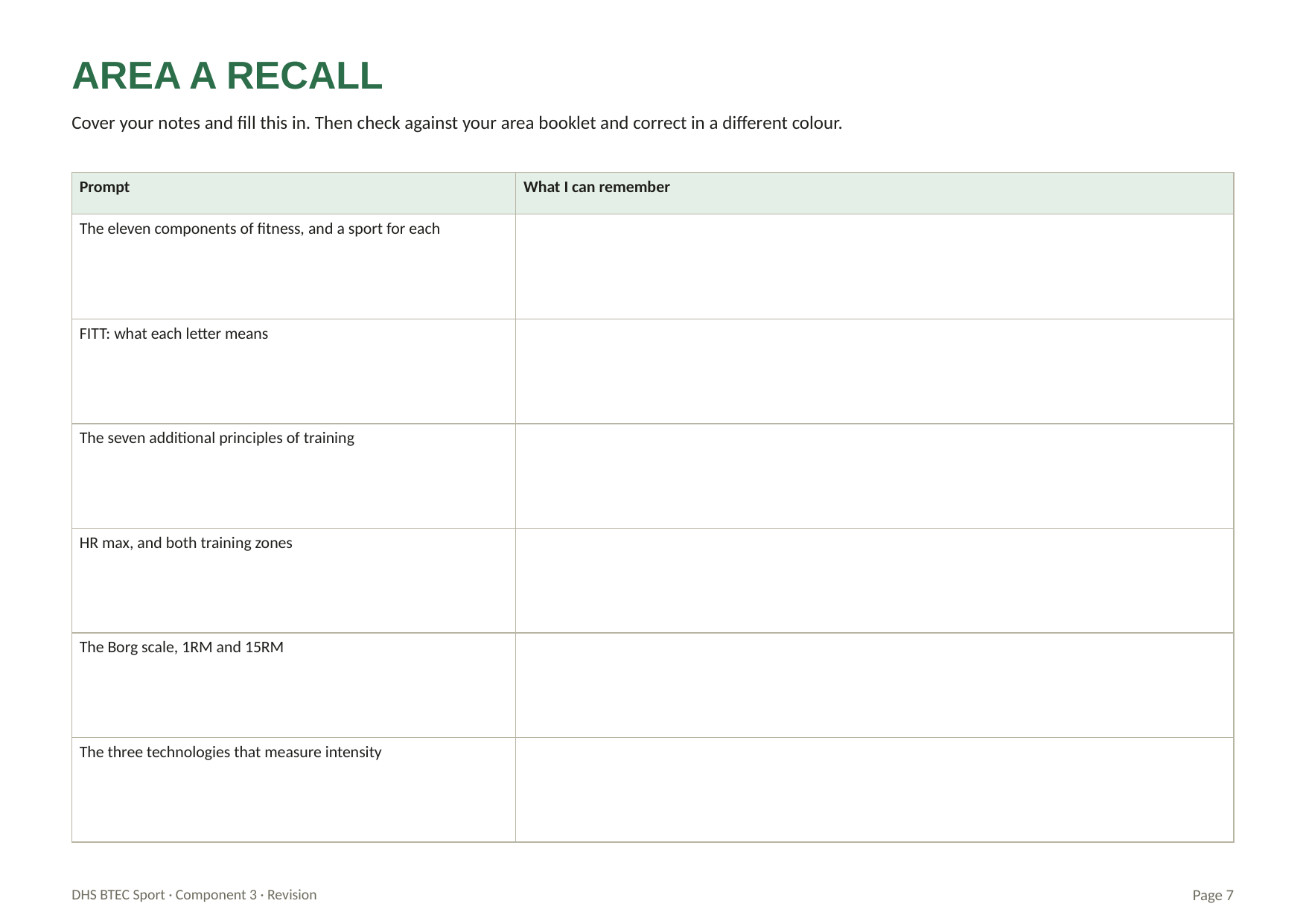

AREA A RECALL
Cover your notes and fill this in. Then check against your area booklet and correct in a different colour.
| Prompt | What I can remember |
| --- | --- |
| The eleven components of fitness, and a sport for each |  |
| FITT: what each letter means |  |
| The seven additional principles of training |  |
| HR max, and both training zones |  |
| The Borg scale, 1RM and 15RM |  |
| The three technologies that measure intensity |  |
DHS BTEC Sport · Component 3 · Revision
Page 7